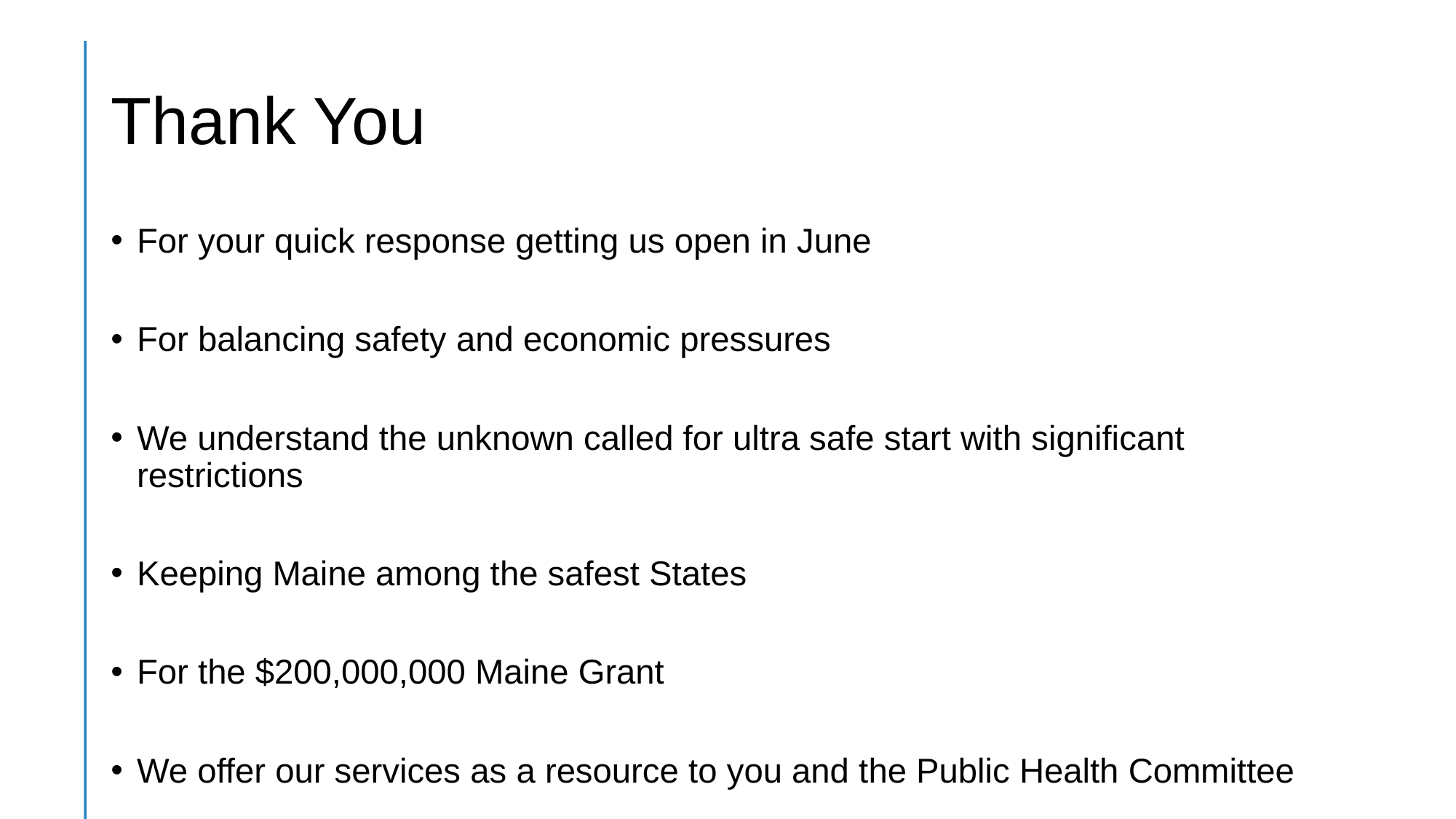

# Thank You
For your quick response getting us open in June

For balancing safety and economic pressures

We understand the unknown called for ultra safe start with significant restrictions

Keeping Maine among the safest States

For the $200,000,000 Maine Grant

We offer our services as a resource to you and the Public Health Committee